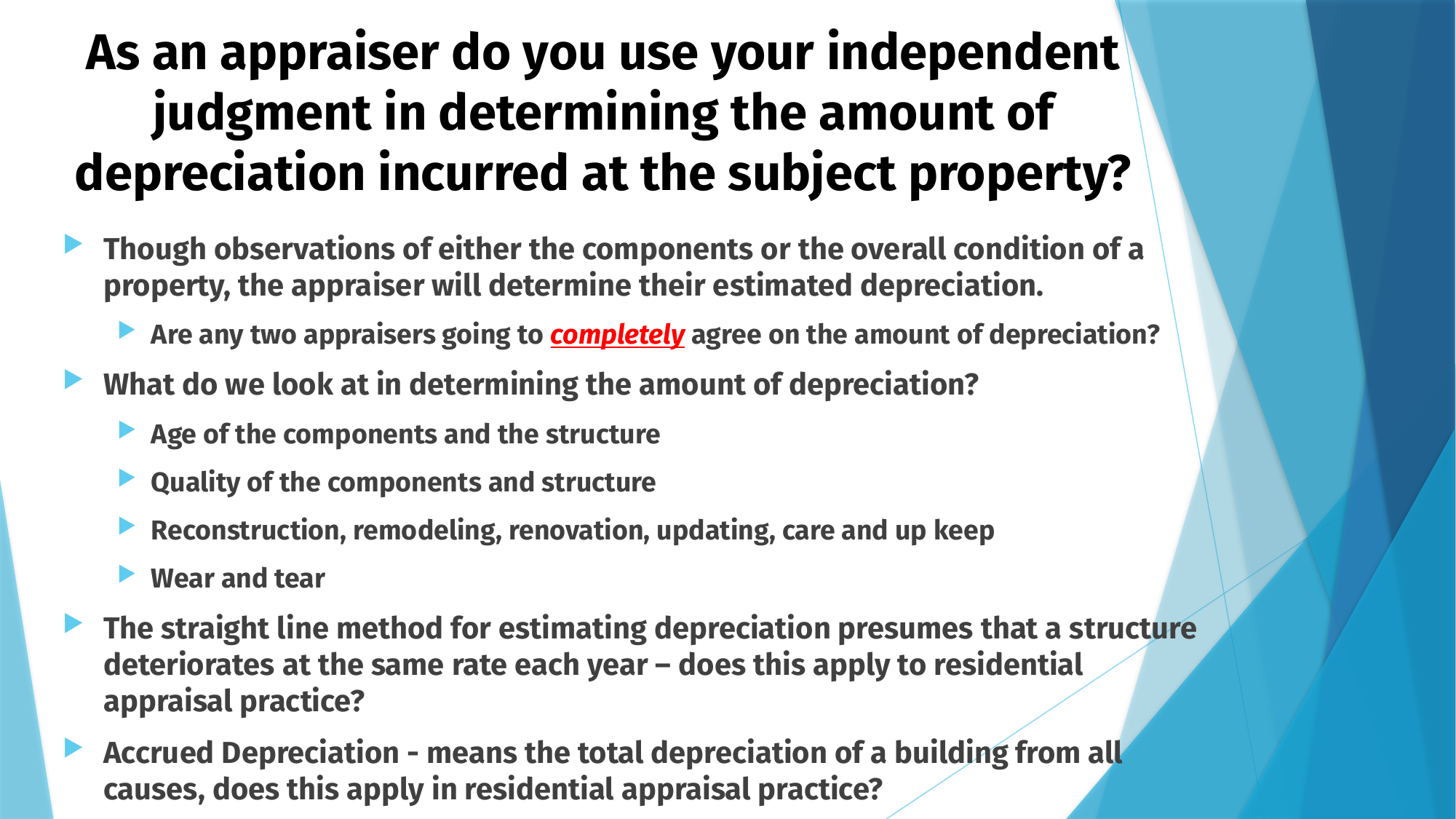

# As an appraiser do you use your independent judgment in determining the amount of depreciation incurred at the subject property?
Though observations of either the components or the overall condition of a property, the appraiser will determine their estimated depreciation.
Are any two appraisers going to completely agree on the amount of depreciation?
What do we look at in determining the amount of depreciation?
Age of the components and the structure
Quality of the components and structure
Reconstruction, remodeling, renovation, updating, care and up keep
Wear and tear
The straight line method for estimating depreciation presumes that a structure deteriorates at the same rate each year – does this apply to residential appraisal practice?
Accrued Depreciation - means the total depreciation of a building from all causes, does this apply in residential appraisal practice?